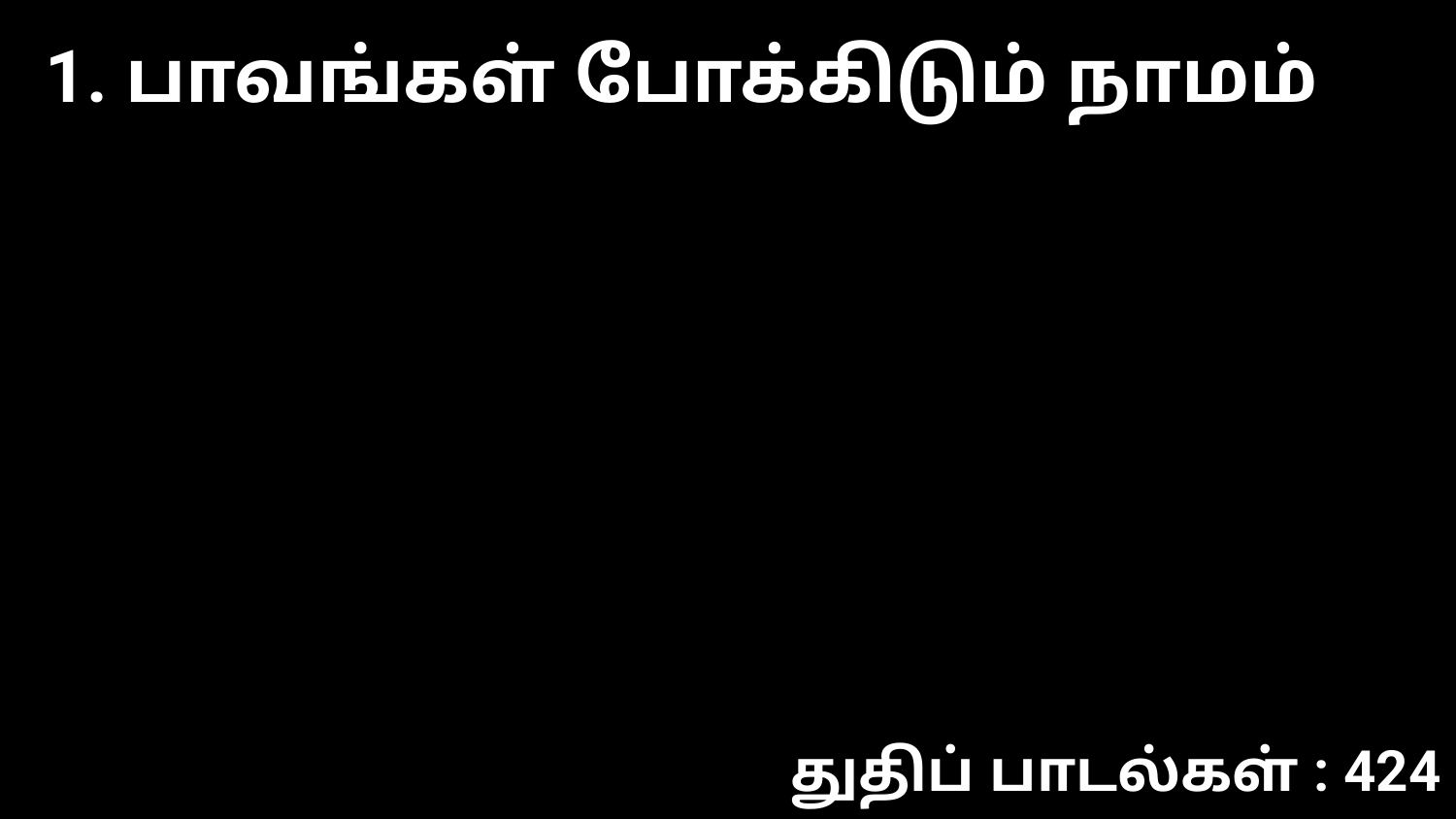

1. பாவங்கள் போக்கிடும் நாமம்
துதிப் பாடல்கள் : 424